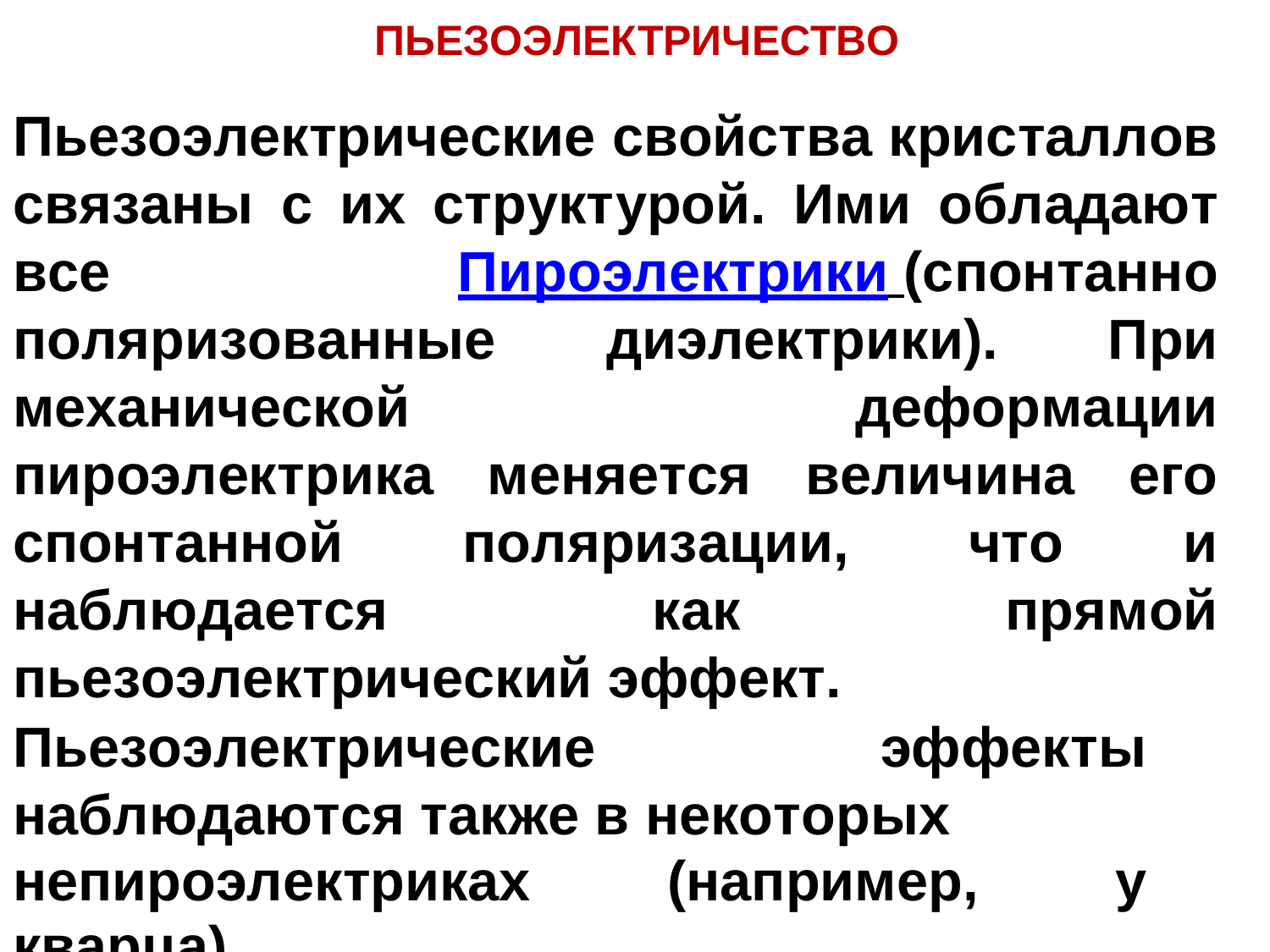

# ПЬЕЗОЭЛЕКТРИЧЕСТВО
Пьезоэлектрические свойства кристаллов связаны с их структурой. Ими обладают все Пироэлектрики (спонтанно поляризованные диэлектрики). При механической деформации пироэлектрика меняется величина его спонтанной поляризации, что и наблюдается как прямой пьезоэлектрический эффект.
Пьезоэлектрические эффекты наблюдаются также в некоторых
непироэлектриках (например, у кварца).